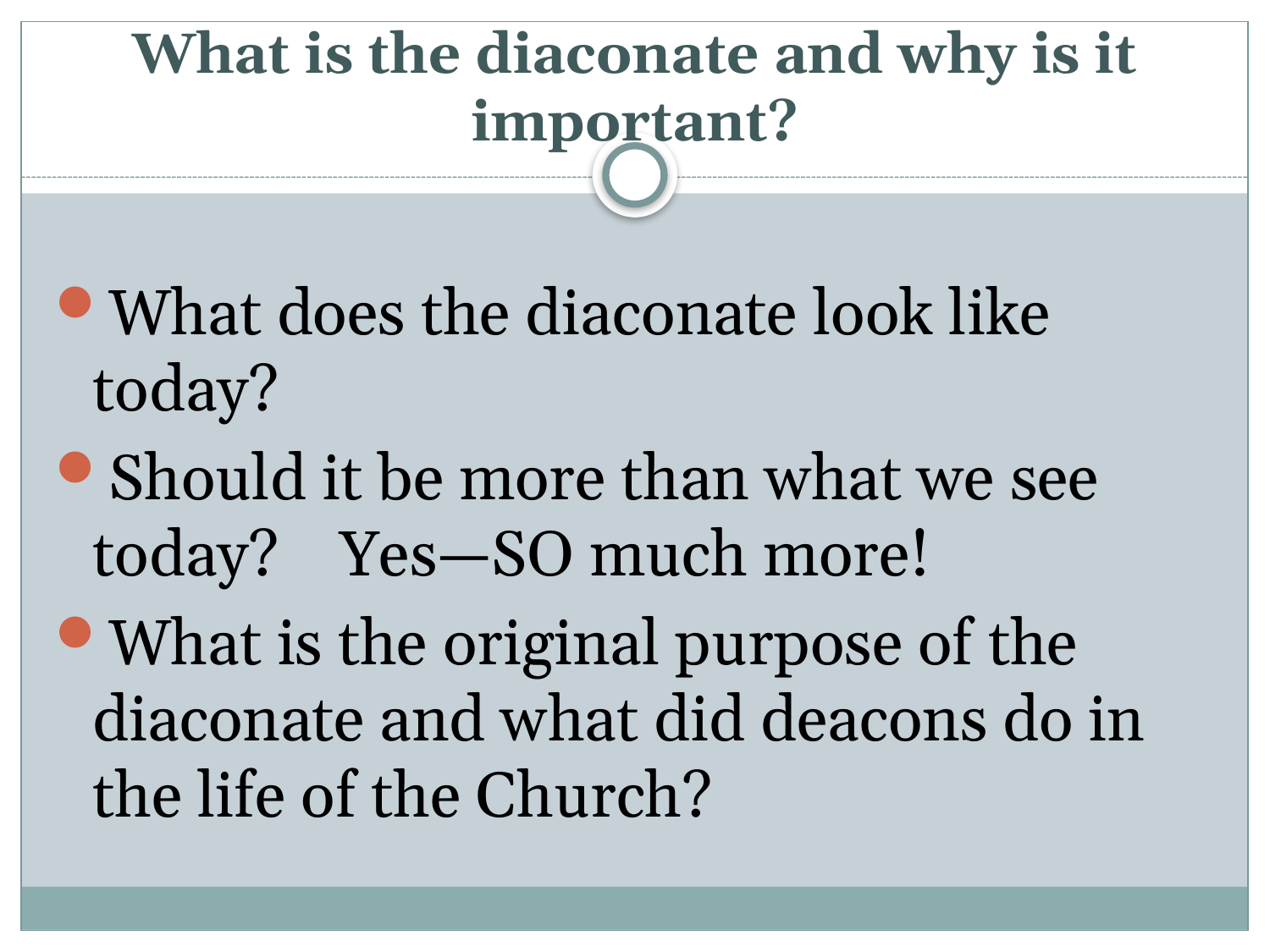

# What is the diaconate and why is it important?
What does the diaconate look like today?
Should it be more than what we see today?    Yes—SO much more!
What is the original purpose of the diaconate and what did deacons do in the life of the Church?